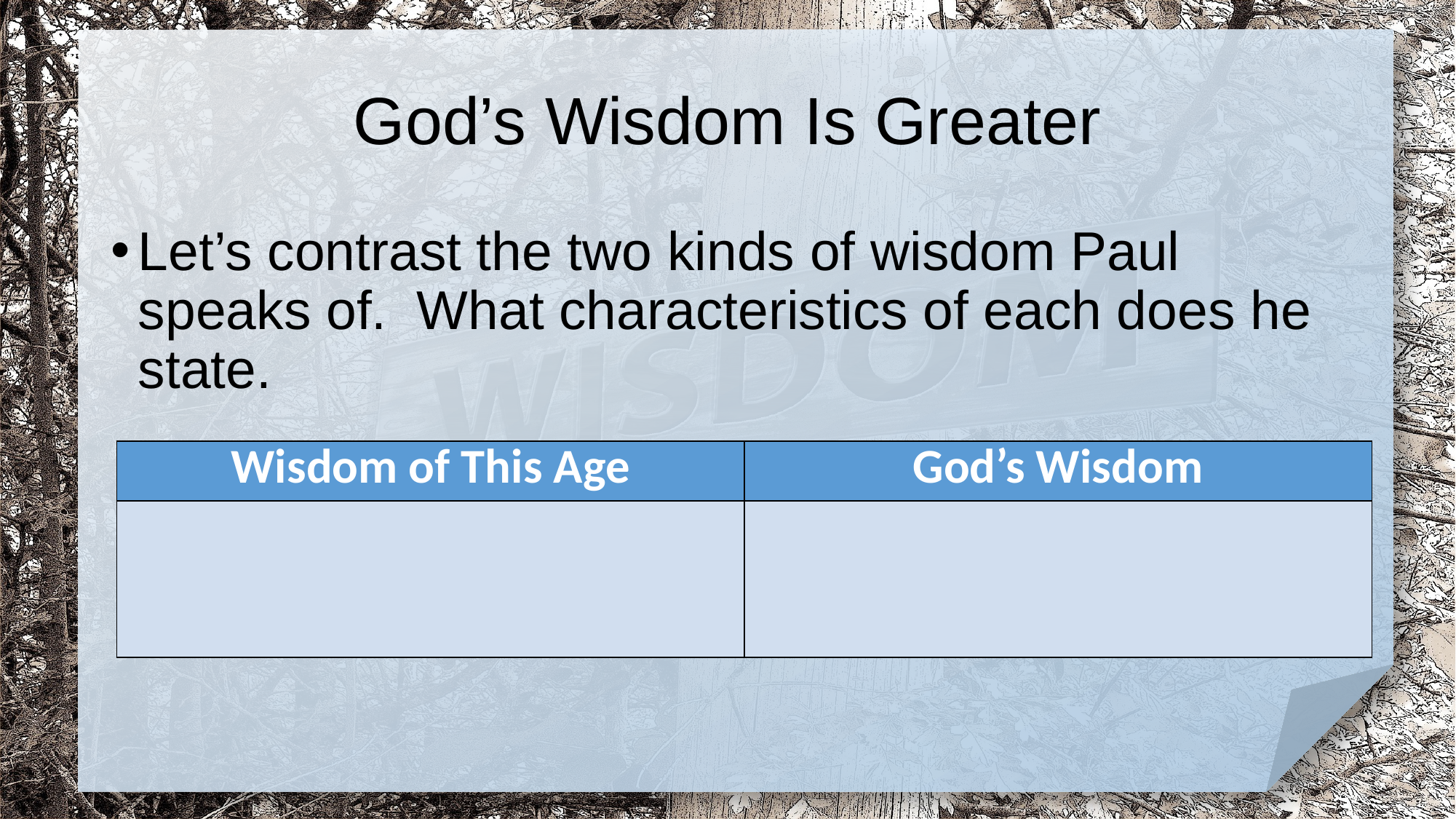

# God’s Wisdom Is Greater
Let’s contrast the two kinds of wisdom Paul speaks of.  What characteristics of each does he state.
| Wisdom of This Age | God’s Wisdom |
| --- | --- |
|  |  |